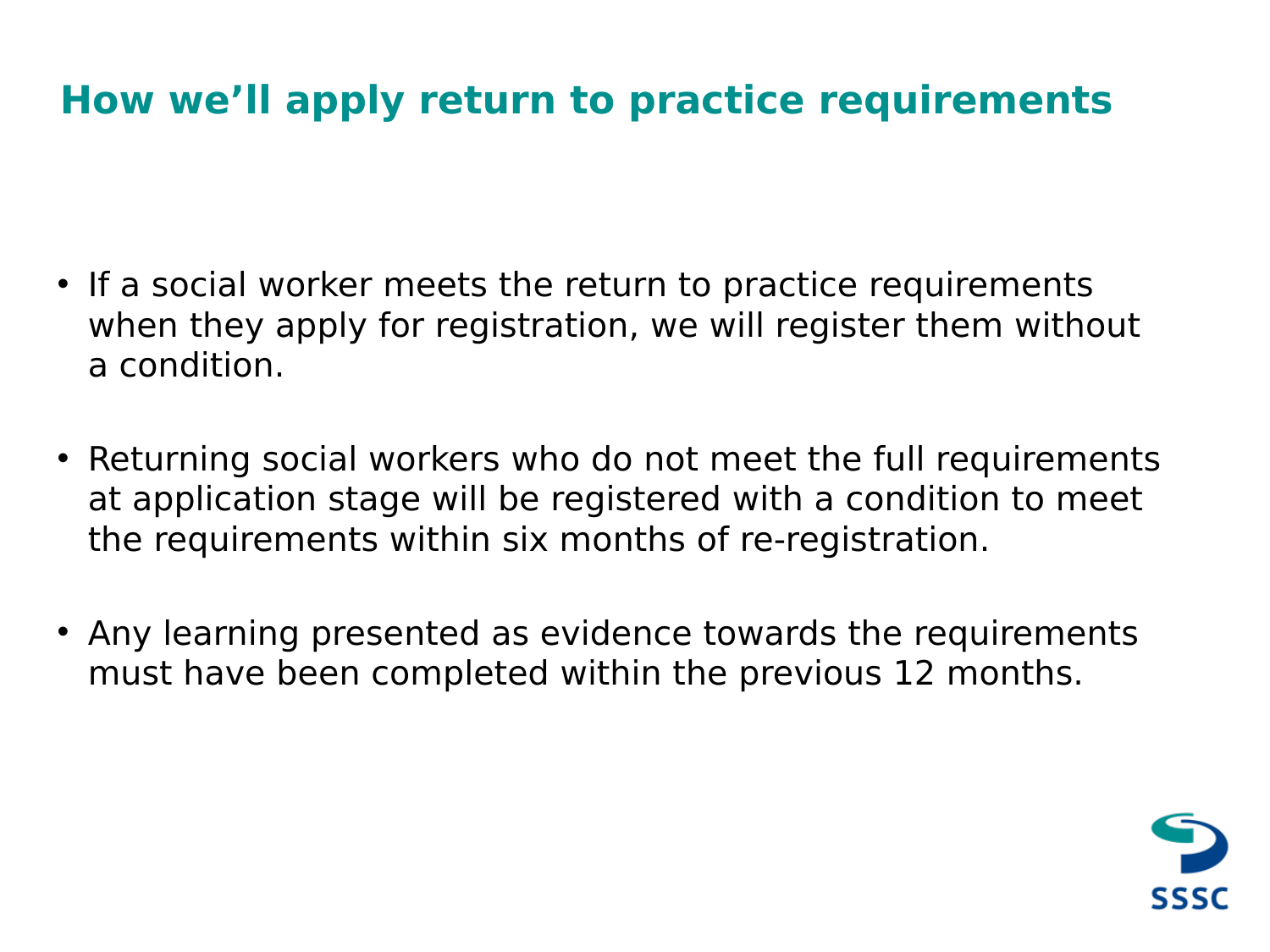

# How we’ll apply return to practice requirements
If a social worker meets the return to practice requirements when they apply for registration, we will register them without a condition.

Returning social workers who do not meet the full requirements at application stage will be registered with a condition to meet the requirements within six months of re-registration.

Any learning presented as evidence towards the requirements must have been completed within the previous 12 months.